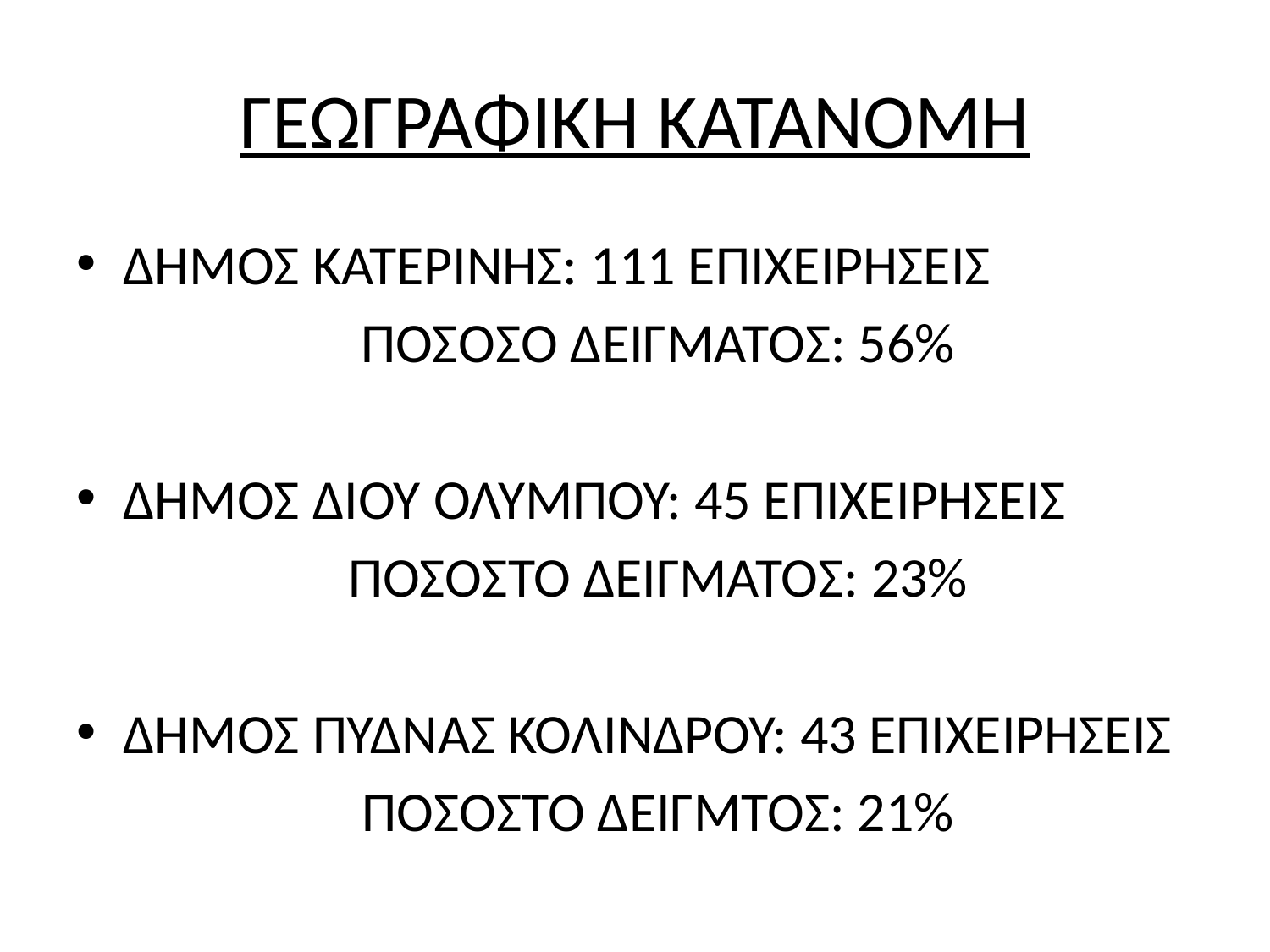

# ΓΕΩΓΡΑΦΙΚΗ ΚΑΤΑΝΟΜΗ
ΔΗΜΟΣ ΚΑΤΕΡΙΝΗΣ: 111 ΕΠΙΧΕΙΡΗΣΕΙΣ
	ΠΟΣΟΣΟ ΔΕΙΓΜΑΤΟΣ: 56%

ΔΗΜΟΣ ΔΙΟΥ ΟΛΥΜΠΟΥ: 45 ΕΠΙΧΕΙΡΗΣΕΙΣ
	ΠΟΣΟΣΤΟ ΔΕΙΓΜΑΤΟΣ: 23%

ΔΗΜΟΣ ΠΥΔΝΑΣ ΚΟΛΙΝΔΡΟΥ: 43 ΕΠΙΧΕΙΡΗΣΕΙΣ
	ΠΟΣΟΣΤΟ ΔΕΙΓΜΤΟΣ: 21%